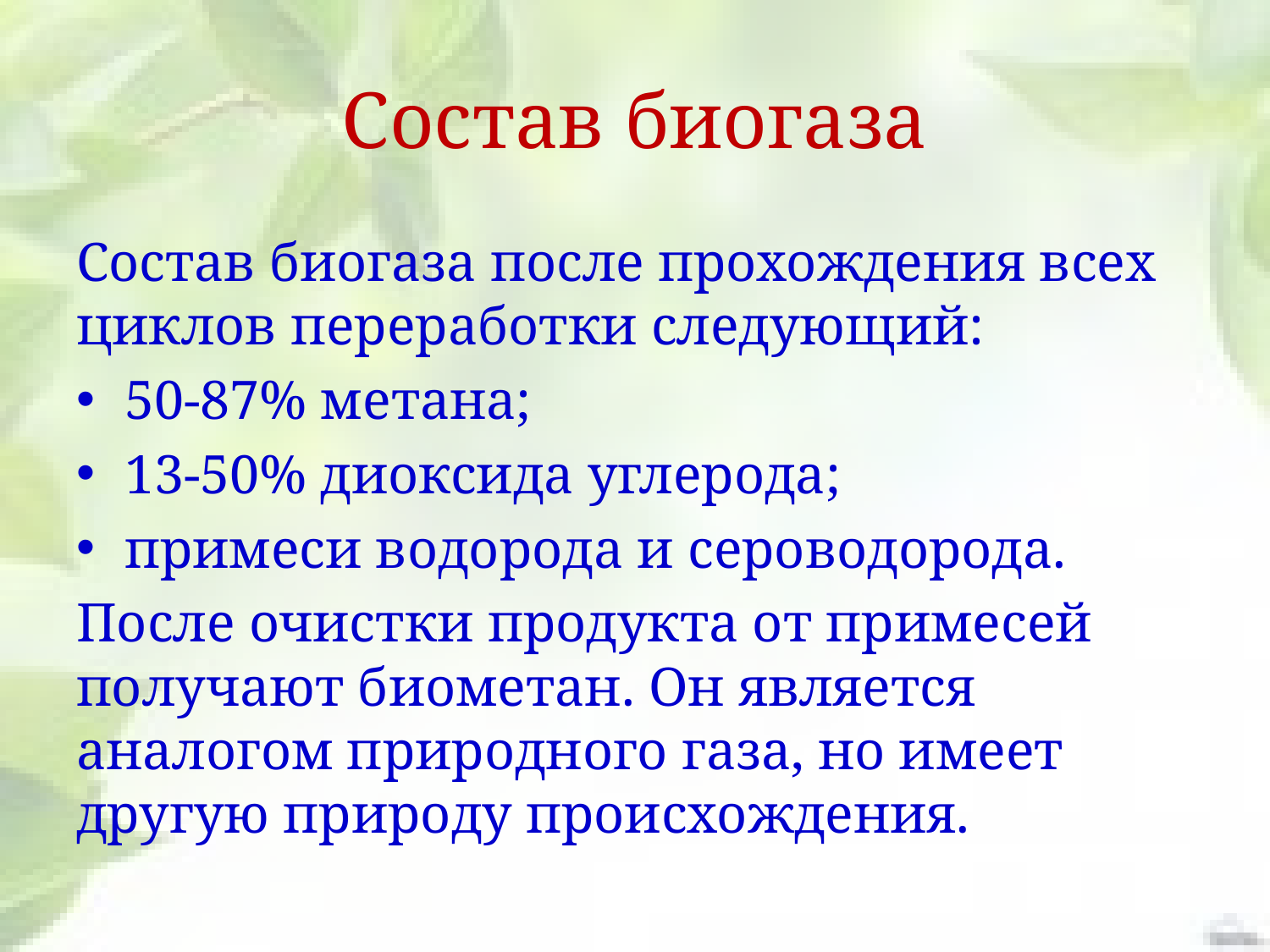

# Состав биогаза
Состав биогаза после прохождения всех циклов переработки следующий:
50-87% метана;
13-50% диоксида углерода;
примеси водорода и сероводорода.
После очистки продукта от примесей получают биометан. Он является аналогом природного газа, но имеет другую природу происхождения.